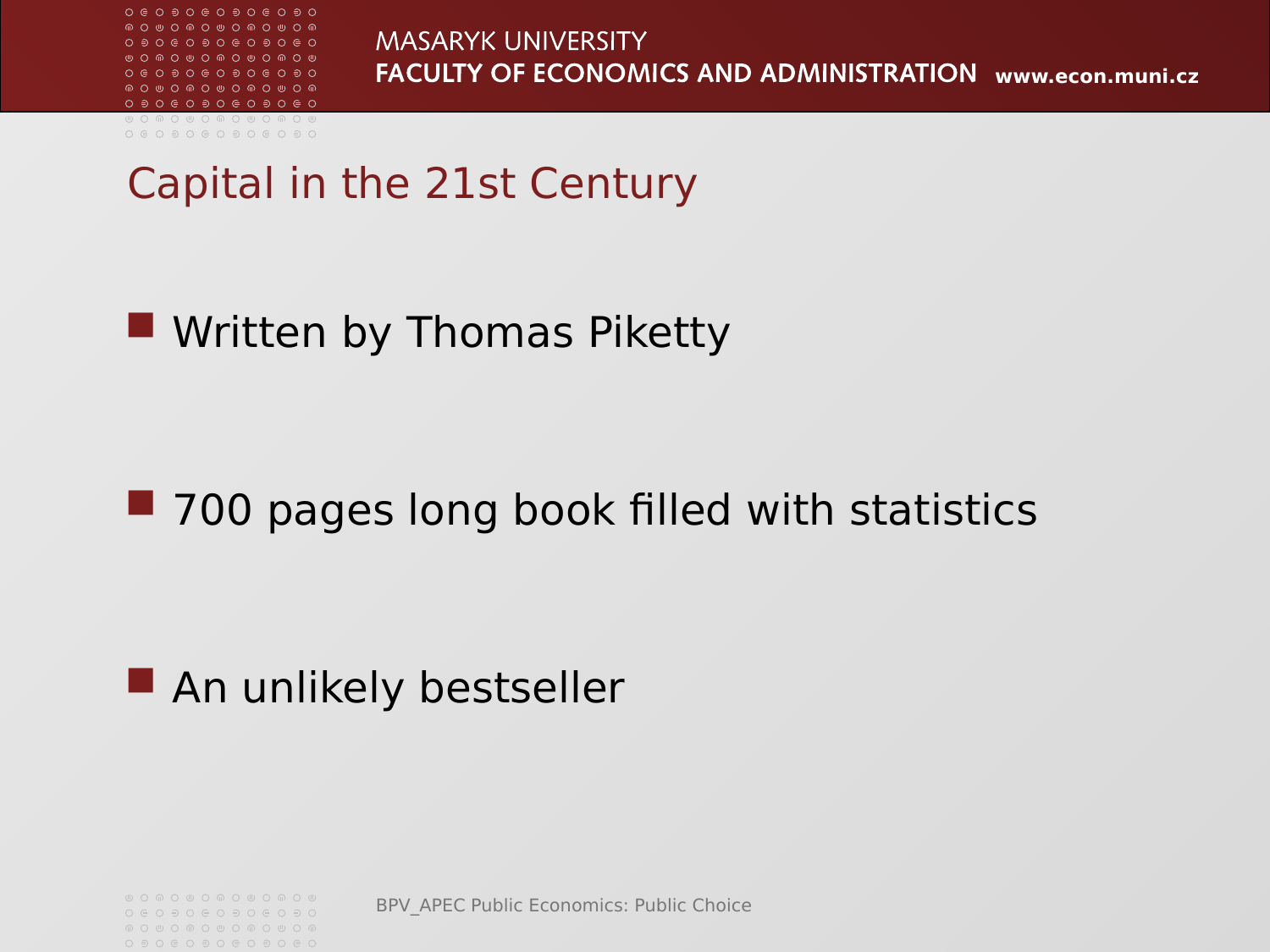

# Capital in the 21st Century

Written by Thomas Piketty

700 pages long book filled with statistics

An unlikely bestseller
BPV_APEC Public Economics: Public Choice